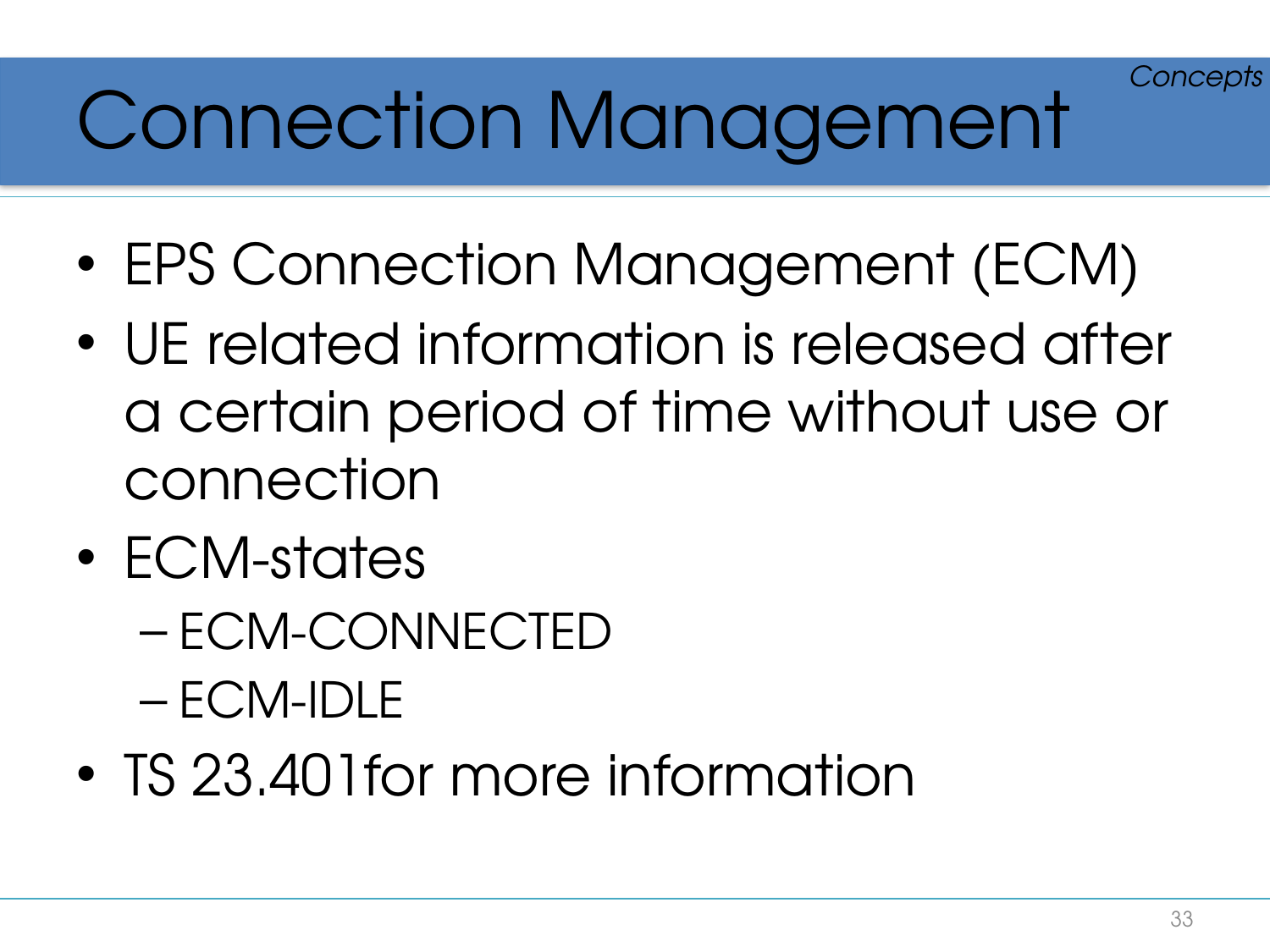

# Connection Management
Concepts

EPS Connection Management (ECM)
UE related information is released after a certain period of time without use or connection
ECM-states
ECM-CONNECTED
ECM-IDLE
TS 23.401for more information
33